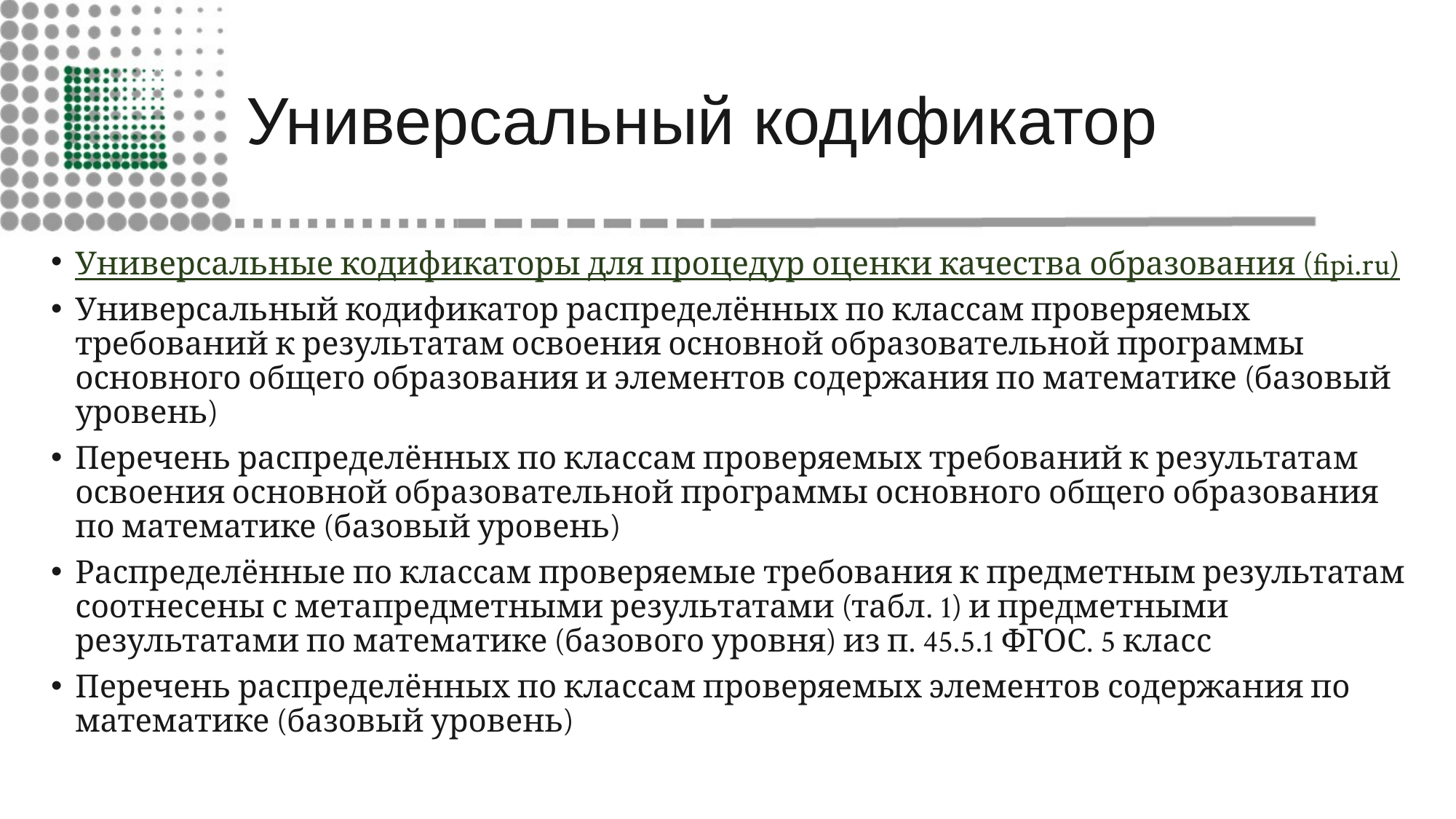

# Универсальный кодификатор
Универсальные кодификаторы для процедур оценки качества образования (fipi.ru)
Универсальный кодификатор распределённых по классам проверяемых требований к результатам освоения основной образовательной программы основного общего образования и элементов содержания по математике (базовый уровень)
Перечень распределённых по классам проверяемых требований к результатам освоения основной образовательной программы основного общего образования по математике (базовый уровень)
Распределённые по классам проверяемые требования к предметным результатам соотнесены с метапредметными результатами (табл. 1) и предметными результатами по математике (базового уровня) из п. 45.5.1 ФГОС. 5 класс
Перечень распределённых по классам проверяемых элементов содержания по математике (базовый уровень)